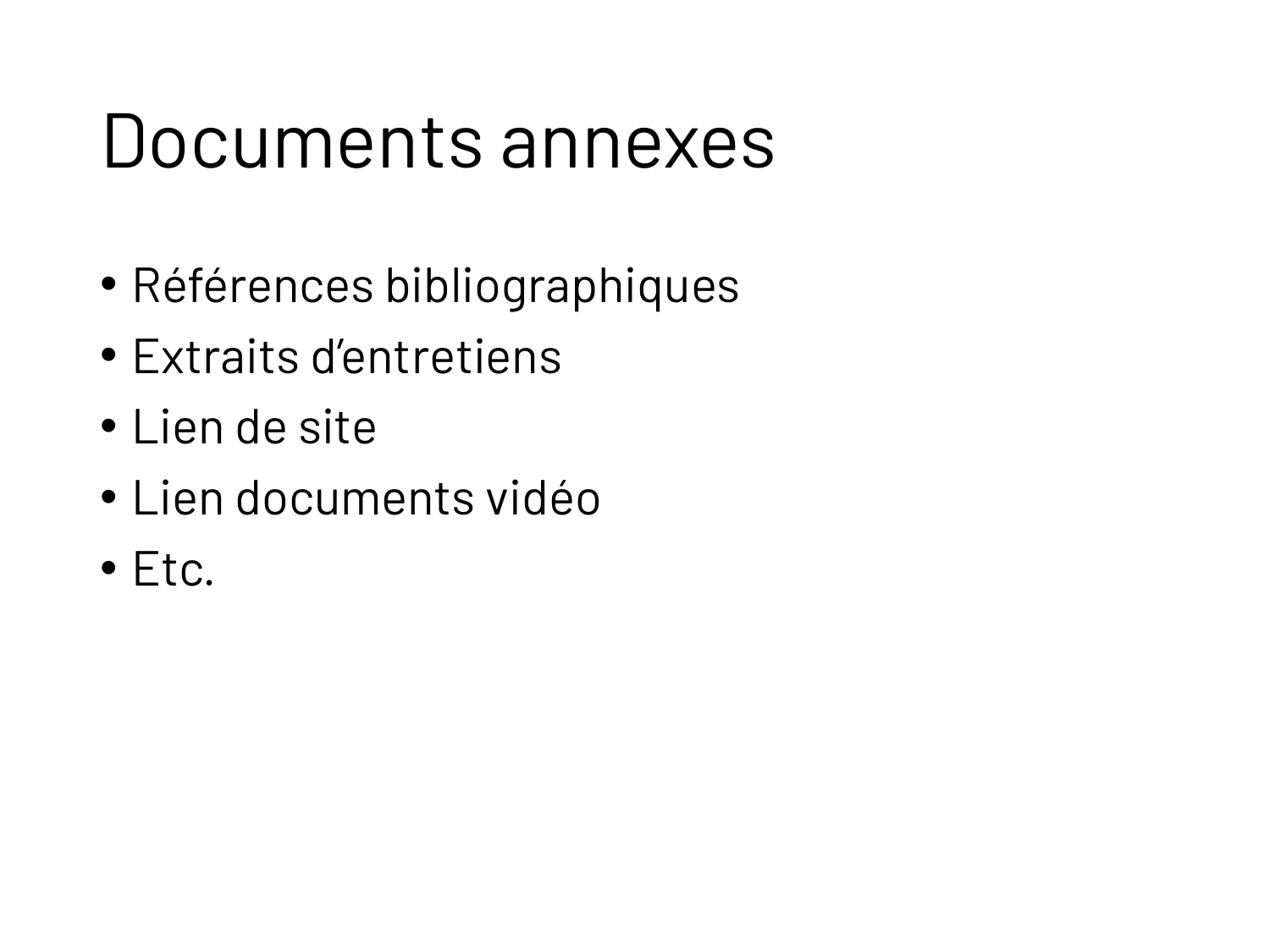

# Documents annexes
Références bibliographiques
Extraits d’entretiens
Lien de site
Lien documents vidéo
Etc.